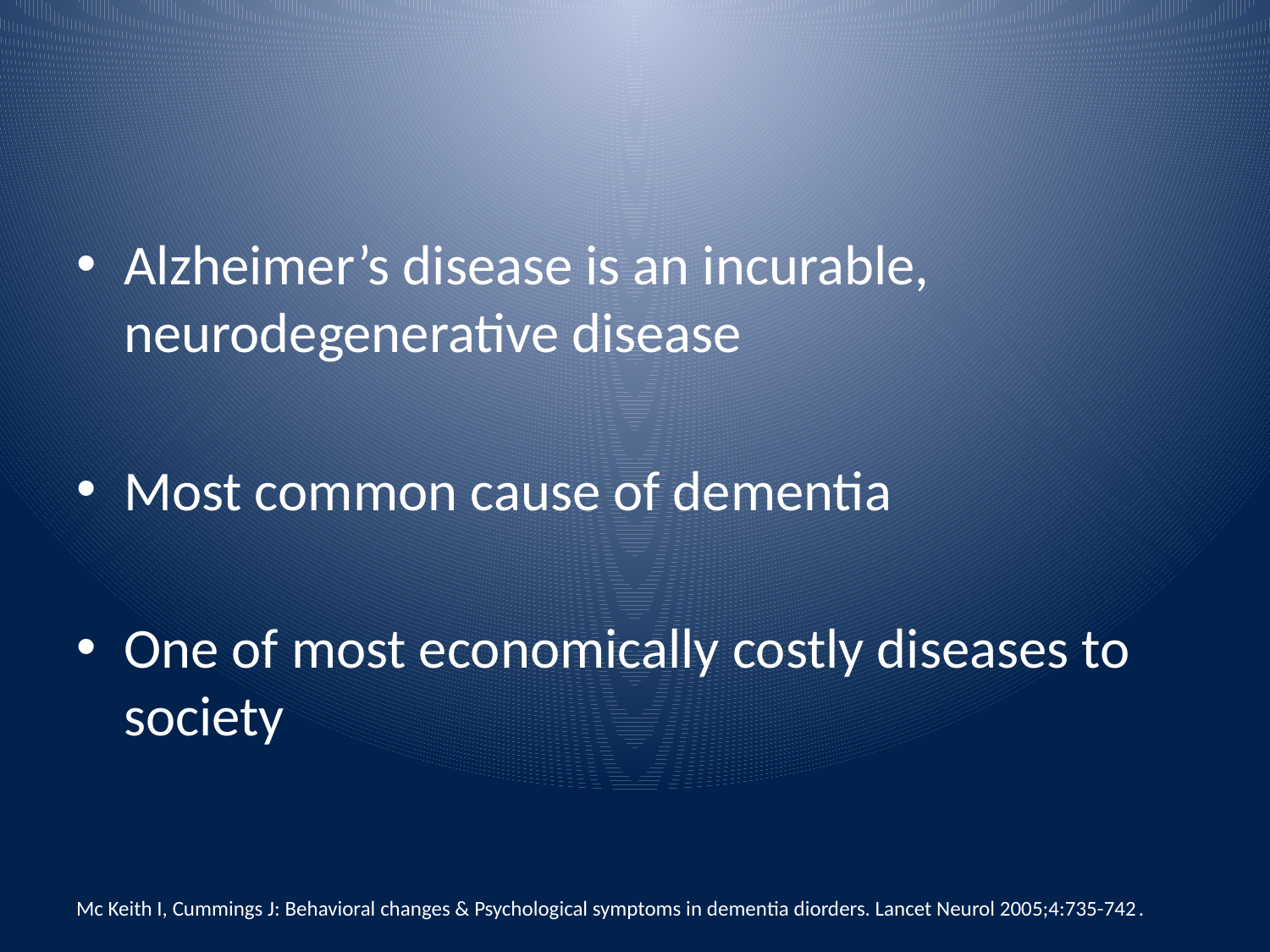

#
Alzheimer’s disease is an incurable, neurodegenerative disease

Most common cause of dementia

One of most economically costly diseases to society

Mc Keith I, Cummings J: Behavioral changes & Psychological symptoms in dementia diorders. Lancet Neurol 2005;4:735-742.